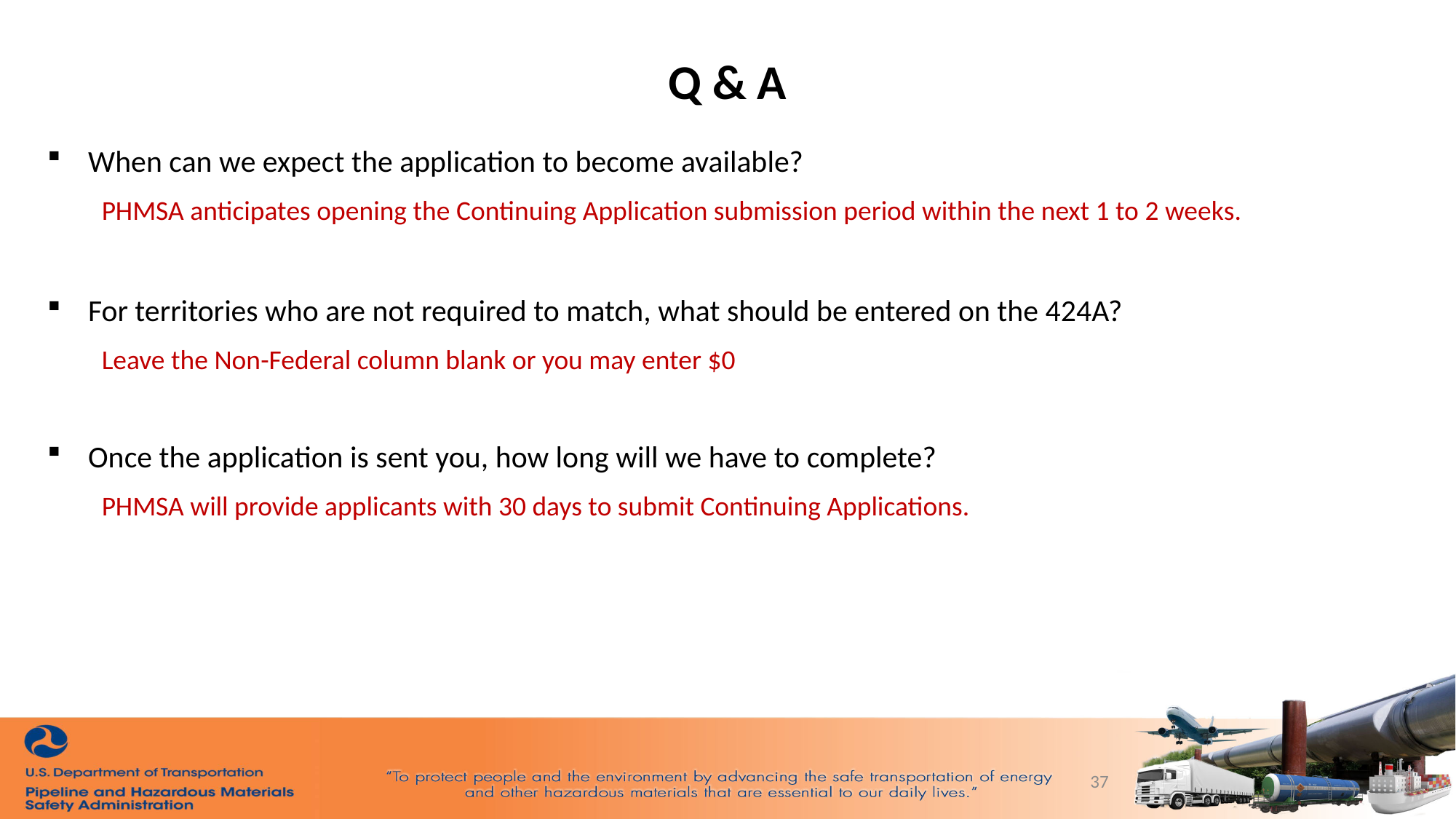

# Q & A
When can we expect the application to become available?
PHMSA anticipates opening the Continuing Application submission period within the next 1 to 2 weeks.

For territories who are not required to match, what should be entered on the 424A?
Leave the Non-Federal column blank or you may enter $0

Once the application is sent you, how long will we have to complete?
PHMSA will provide applicants with 30 days to submit Continuing Applications.

37